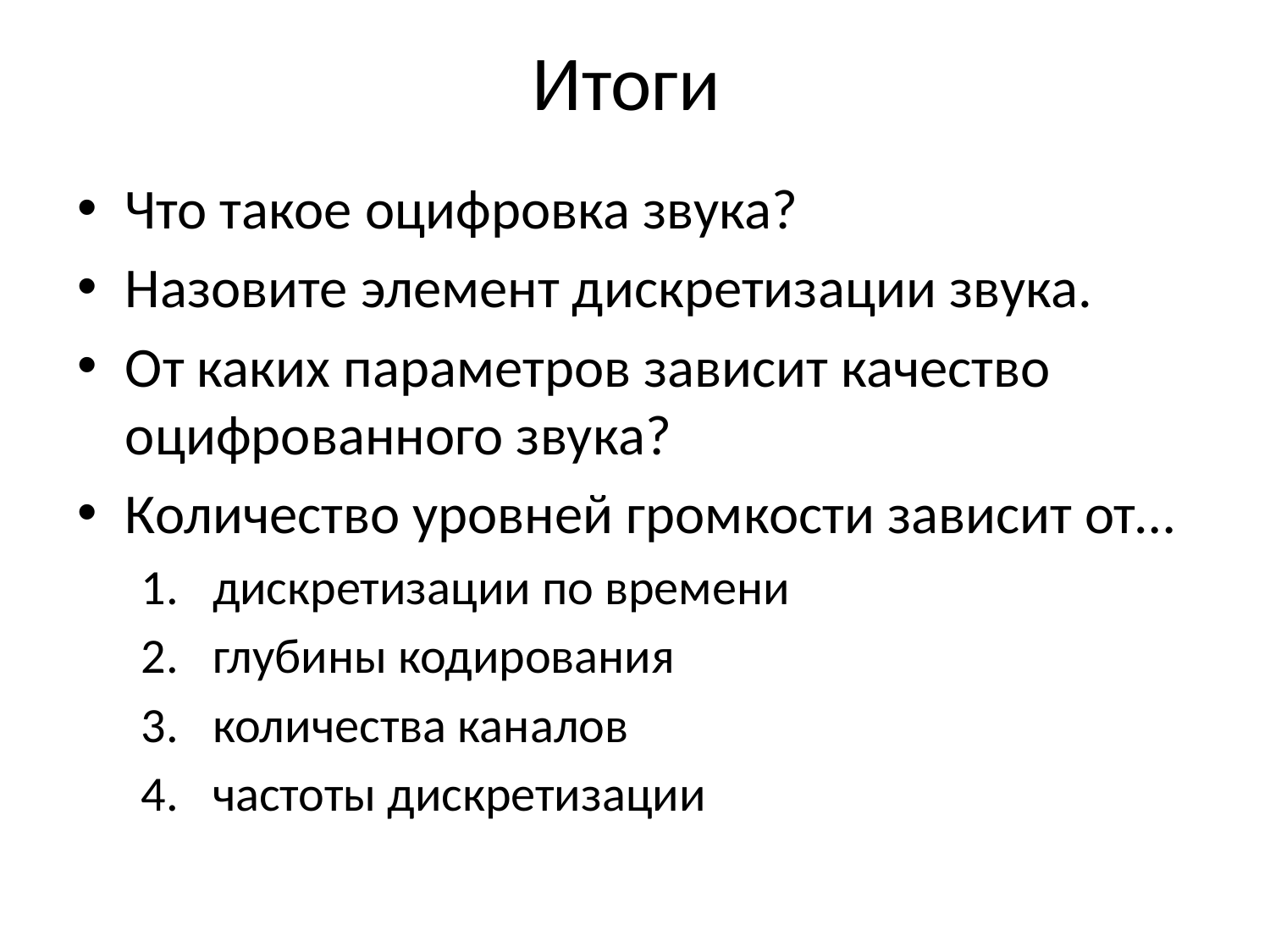

# Итоги
Что такое оцифровка звука?
Назовите элемент дискретизации звука.
От каких параметров зависит качество оцифрованного звука?
Количество уровней громкости зависит от…
дискретизации по времени
глубины кодирования
количества каналов
частоты дискретизации